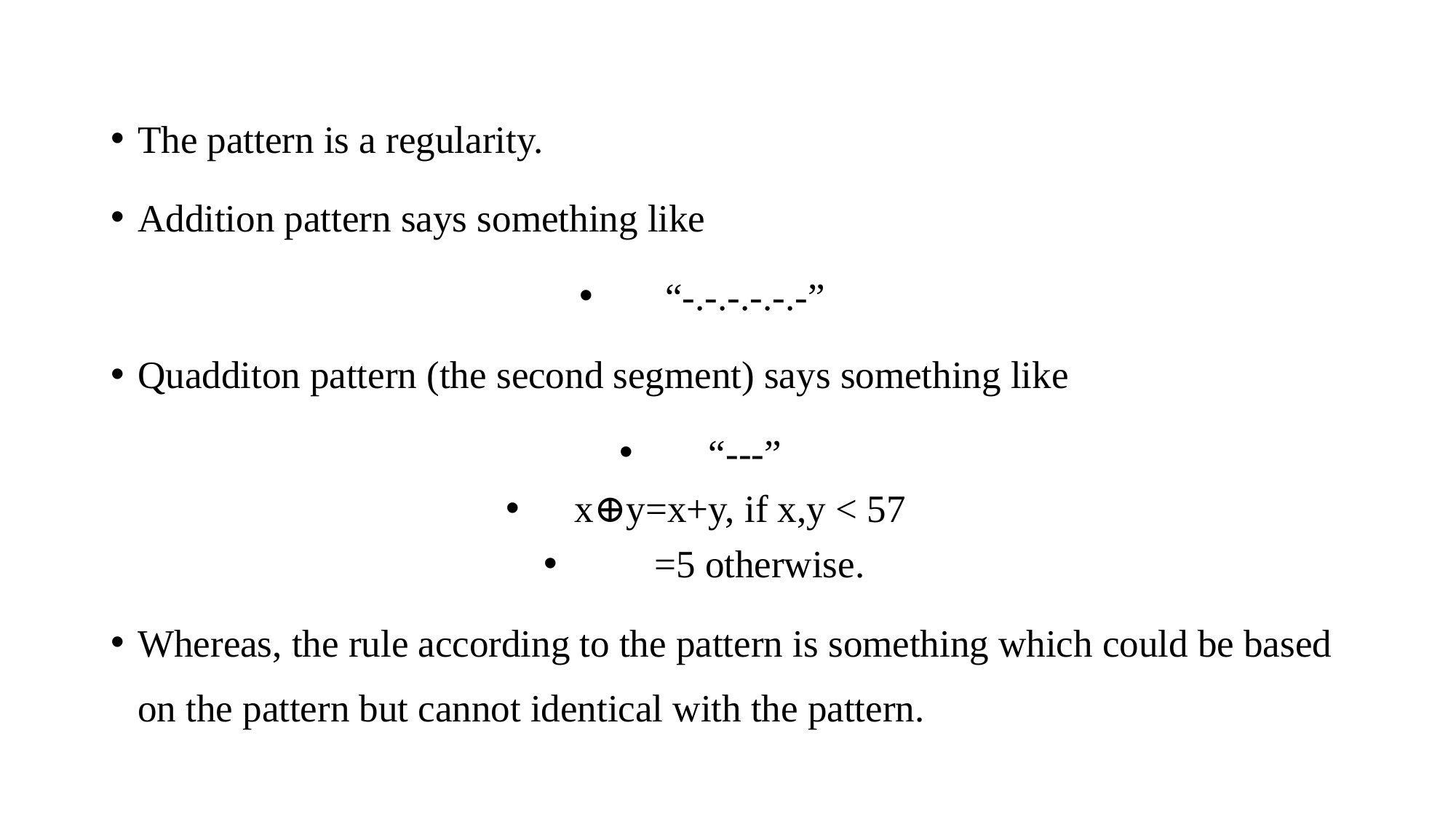

The pattern is a regularity.
Addition pattern says something like
 “-.-.-.-.-.-”
Quadditon pattern (the second segment) says something like
 “---”
x⊕y=x+y, if x,y < 57
    =5 otherwise.
Whereas, the rule according to the pattern is something which could be based on the pattern but cannot identical with the pattern.